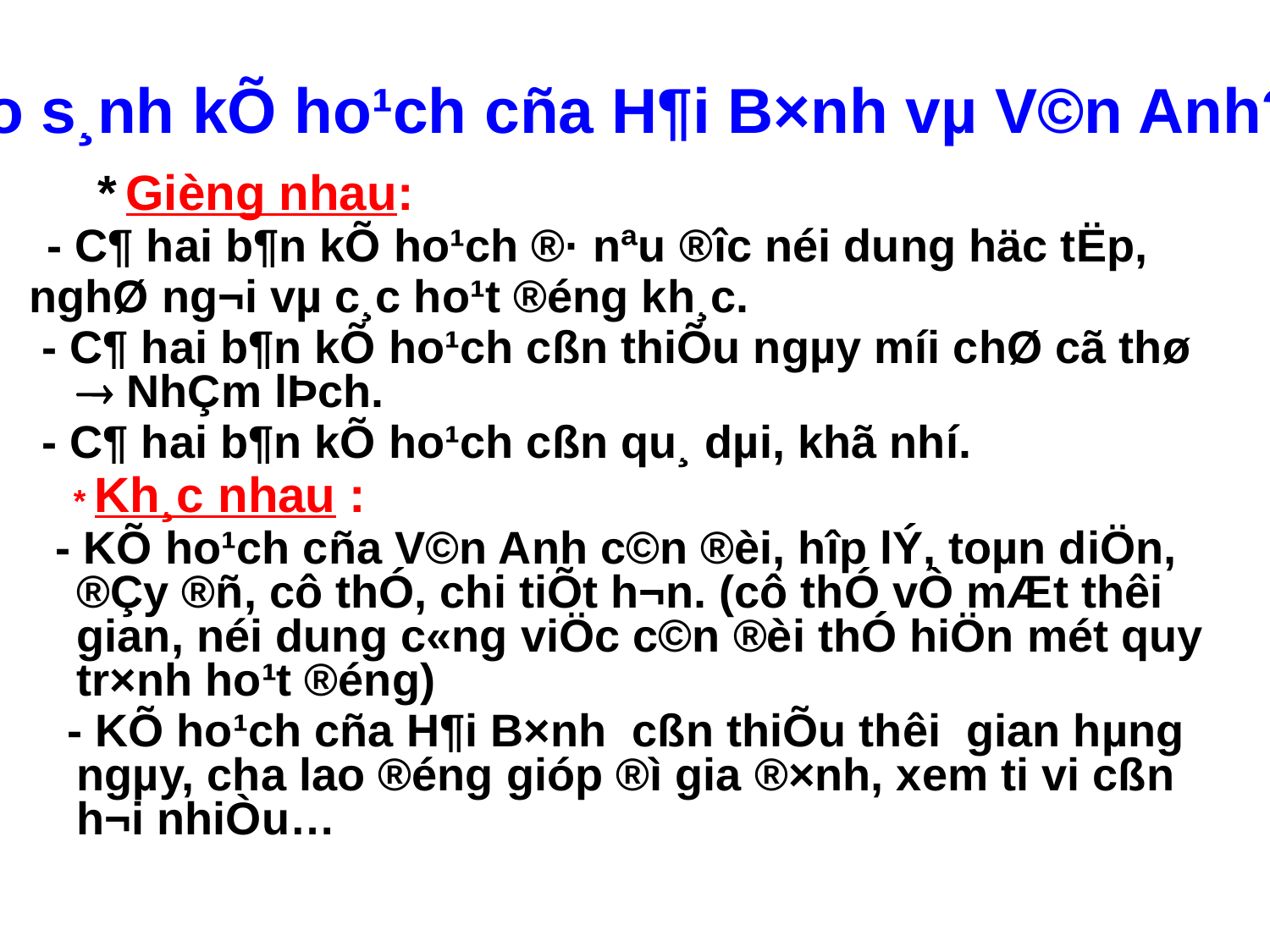

So s¸nh kÕ ho¹ch cña H¶i B×nh vµ V©n Anh?
     *  Gièng nhau:
  - C¶ hai b¶n kÕ ho¹ch ®· nªu ®­îc néi dung häc tËp,
nghØ ng¬i vµ c¸c ho¹t ®éng kh¸c.
 - C¶ hai b¶n kÕ ho¹ch cßn thiÕu ngµy míi chØ cã thø → NhÇm lÞch.
 - C¶ hai b¶n kÕ ho¹ch cßn qu¸ dµi, khã nhí.
     * Kh¸c nhau :
   - KÕ ho¹ch cña V©n Anh c©n ®èi, hîp lÝ, toµn diÖn, ®Çy ®ñ, cô thÓ, chi tiÕt h¬n. (cô thÓ vÒ mÆt thêi gian, néi dung c«ng viÖc c©n ®èi thÓ hiÖn mét quy tr×nh ho¹t ®éng)
   - KÕ ho¹ch cña H¶i B×nh  cßn thiÕu thêi  gian hµng ngµy, ch­a lao ®éng gióp ®ì gia ®×nh, xem ti vi cßn h¬i nhiÒu…